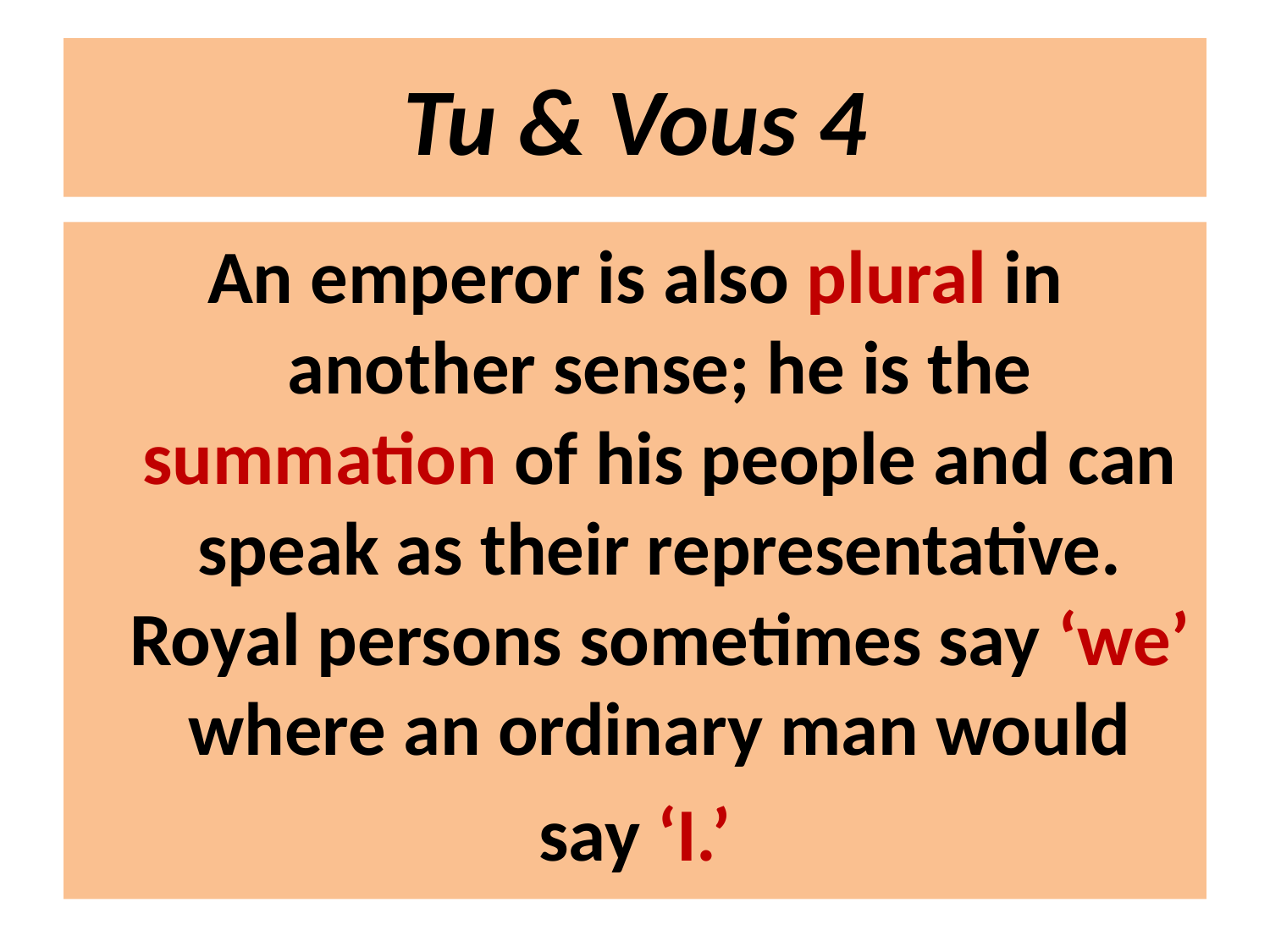

# Tu & Vous 4
An emperor is also plural in another sense; he is the summation of his people and can speak as their representative. Royal persons sometimes say ‘we’ where an ordinary man would
say ‘I.’